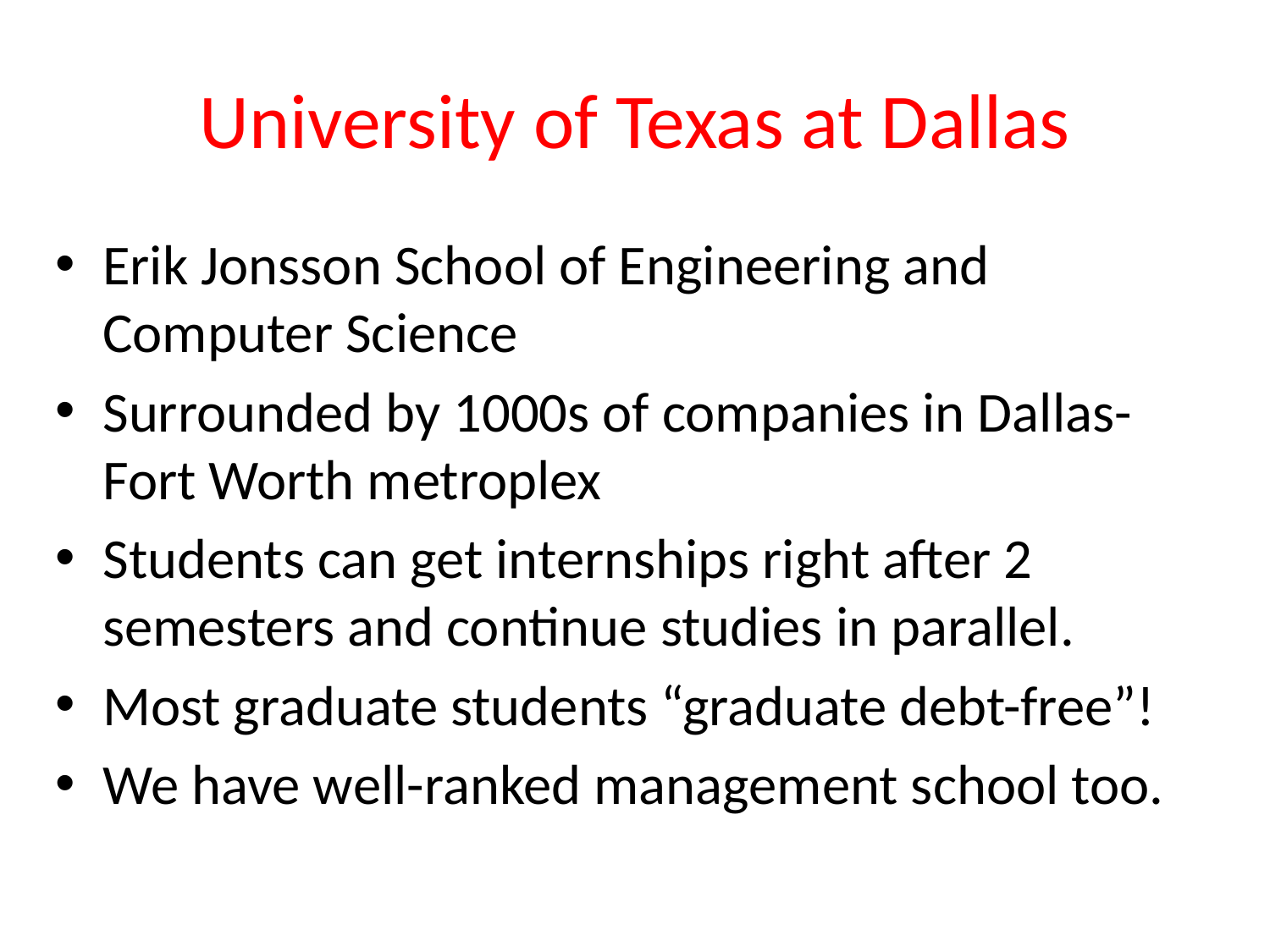

# University of Texas at Dallas
Erik Jonsson School of Engineering and Computer Science
Surrounded by 1000s of companies in Dallas-Fort Worth metroplex
Students can get internships right after 2 semesters and continue studies in parallel.
Most graduate students “graduate debt-free”!
We have well-ranked management school too.